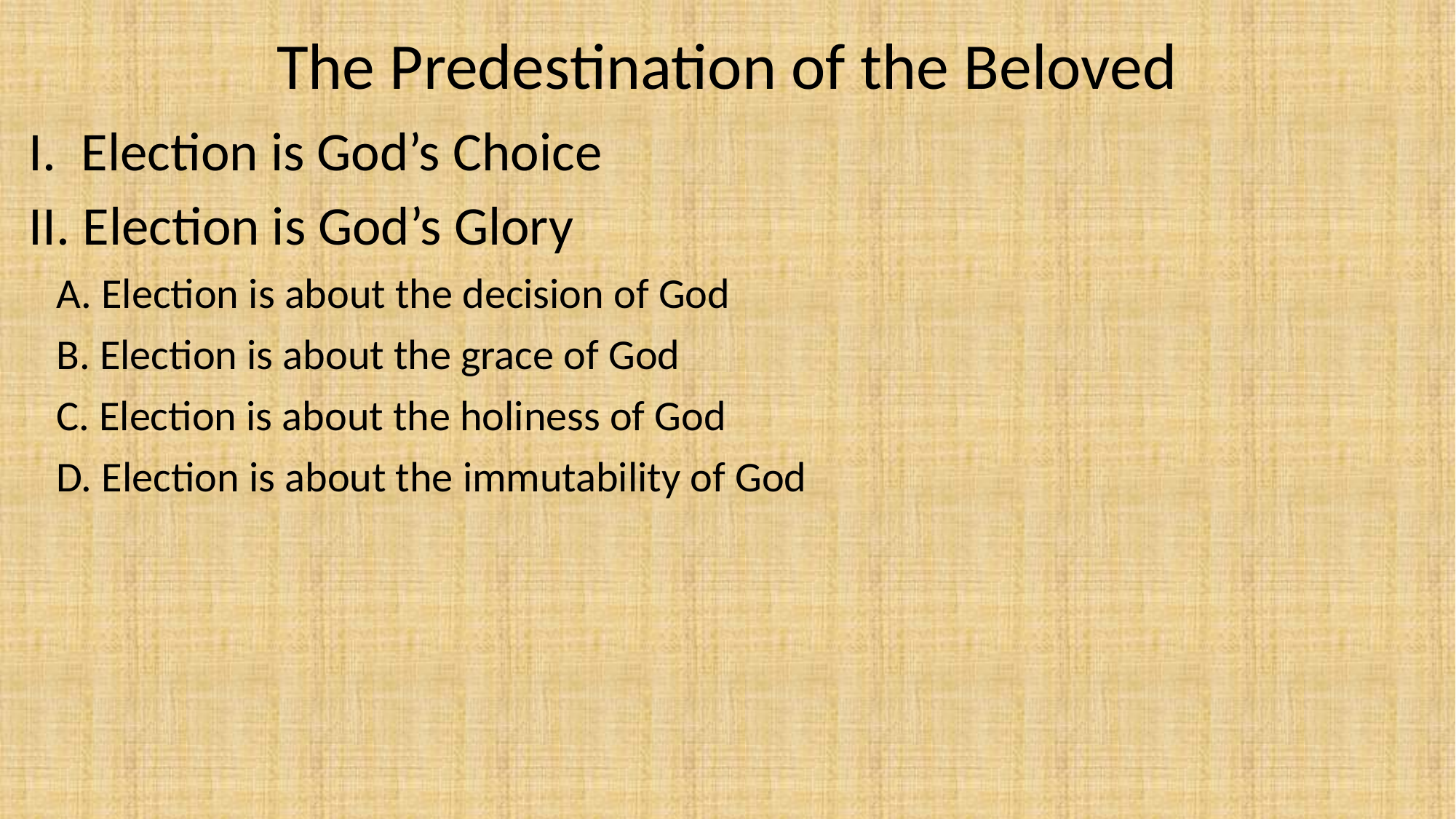

# The Predestination of the Beloved
I.  Election is God’s Choice
II. Election is God’s Glory
A. Election is about the decision of God
B. Election is about the grace of God
C. Election is about the holiness of God
D. Election is about the immutability of God